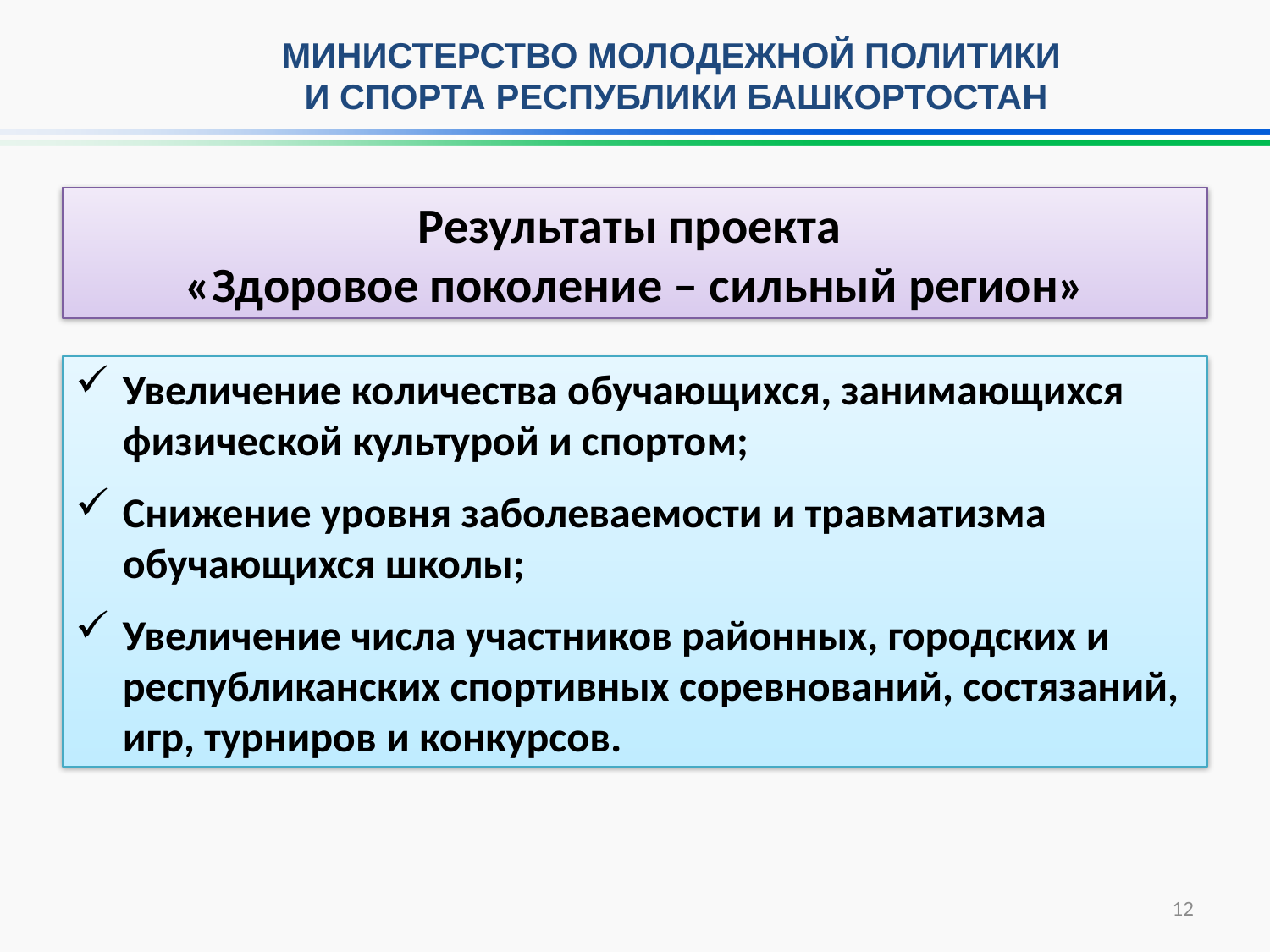

МИНИСТЕРСТВО МОЛОДЕЖНОЙ ПОЛИТИКИ
И СПОРТА РЕСПУБЛИКИ БАШКОРТОСТАН

Результаты проекта
«Здоровое поколение – сильный регион»
Увеличение количества обучающихся, занимающихся физической культурой и спортом;
Снижение уровня заболеваемости и травматизма обучающихся школы;
Увеличение числа участников районных, городских и республиканских спортивных соревнований, состязаний, игр, турниров и конкурсов.
12